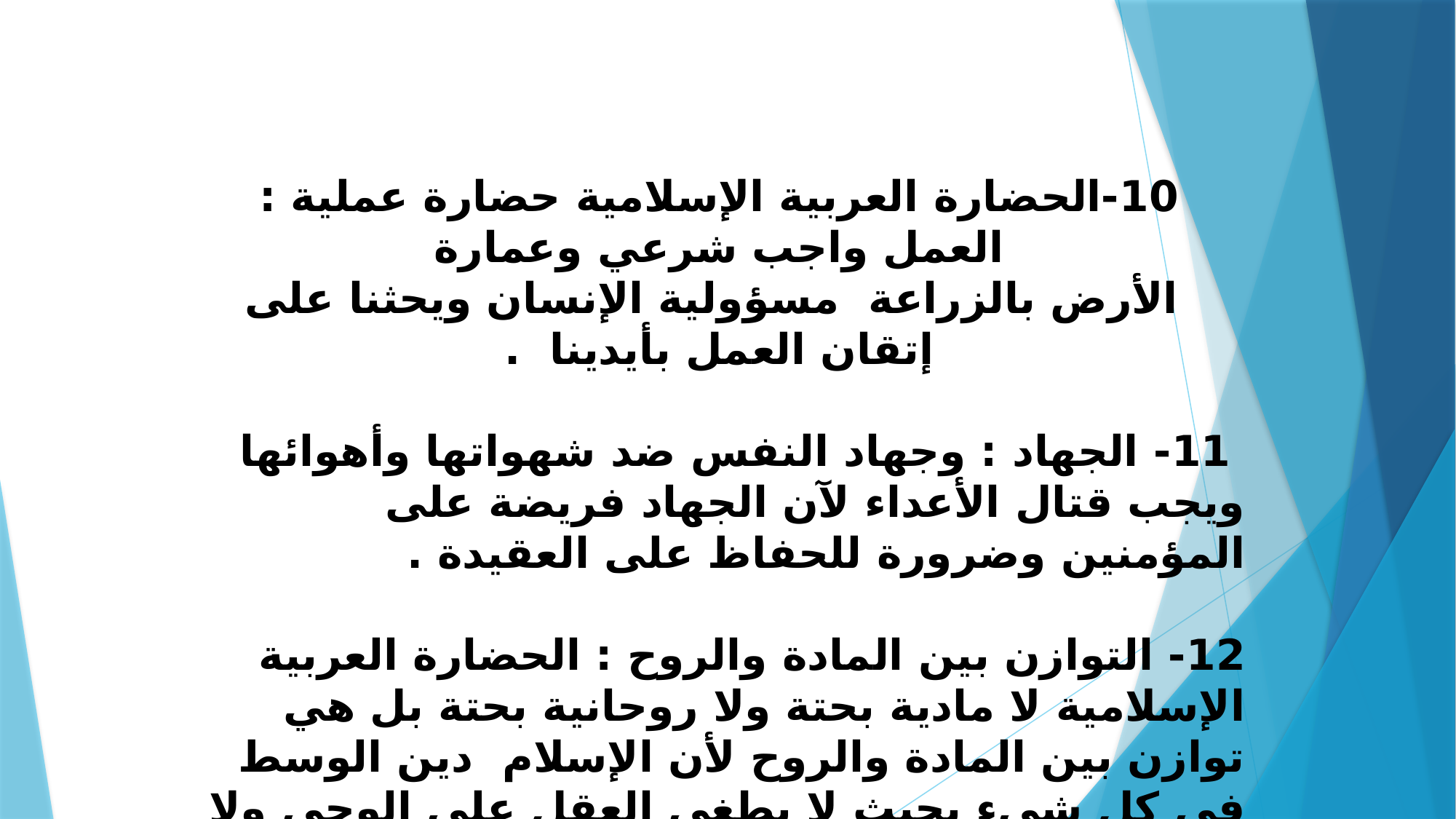

10-الحضارة العربية الإسلامية حضارة عملية : العمل واجب شرعي وعمارة
 الأرض بالزراعة  مسؤولية الإنسان ويحثنا على إتقان العمل بأيدينا  .

 11- الجهاد : وجهاد النفس ضد شهواتها وأهوائها ويجب قتال الأعداء لآن الجهاد فريضة على المؤمنين وضرورة للحفاظ على العقيدة .

12- التوازن بين المادة والروح : الحضارة العربية الإسلامية لا مادية بحتة ولا روحانية بحتة بل هي توازن بين المادة والروح لأن الإسلام  دين الوسط في كل شيء بحيث لا يطغى العقل على الوحي ولا يمنع الإيمان  العقل من الاعتماد على التجربة والبحث العلمي .